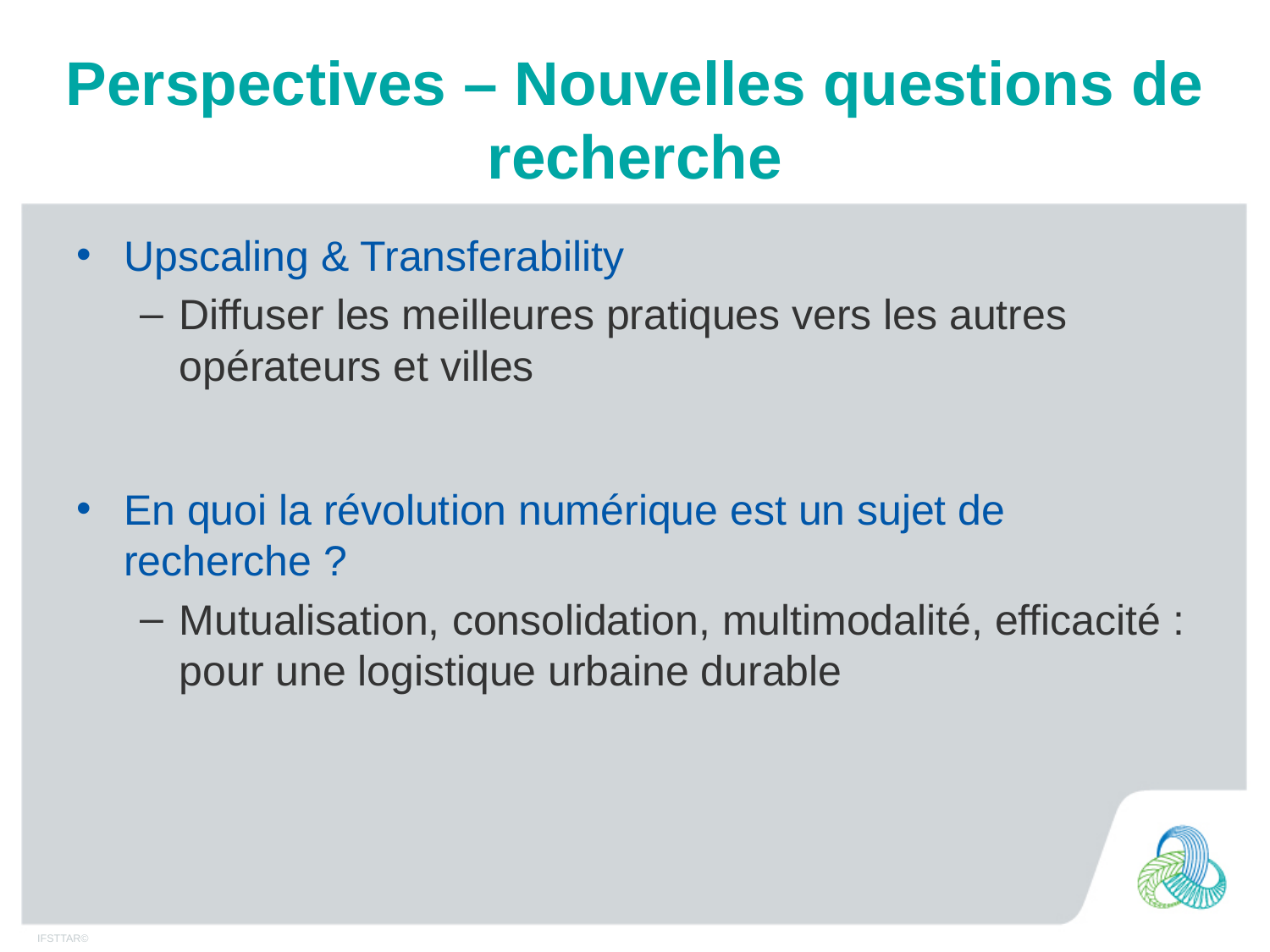

# Perspectives – Nouvelles questions de recherche
Upscaling & Transferability
Diffuser les meilleures pratiques vers les autres opérateurs et villes

En quoi la révolution numérique est un sujet de recherche ?
Mutualisation, consolidation, multimodalité, efficacité : pour une logistique urbaine durable